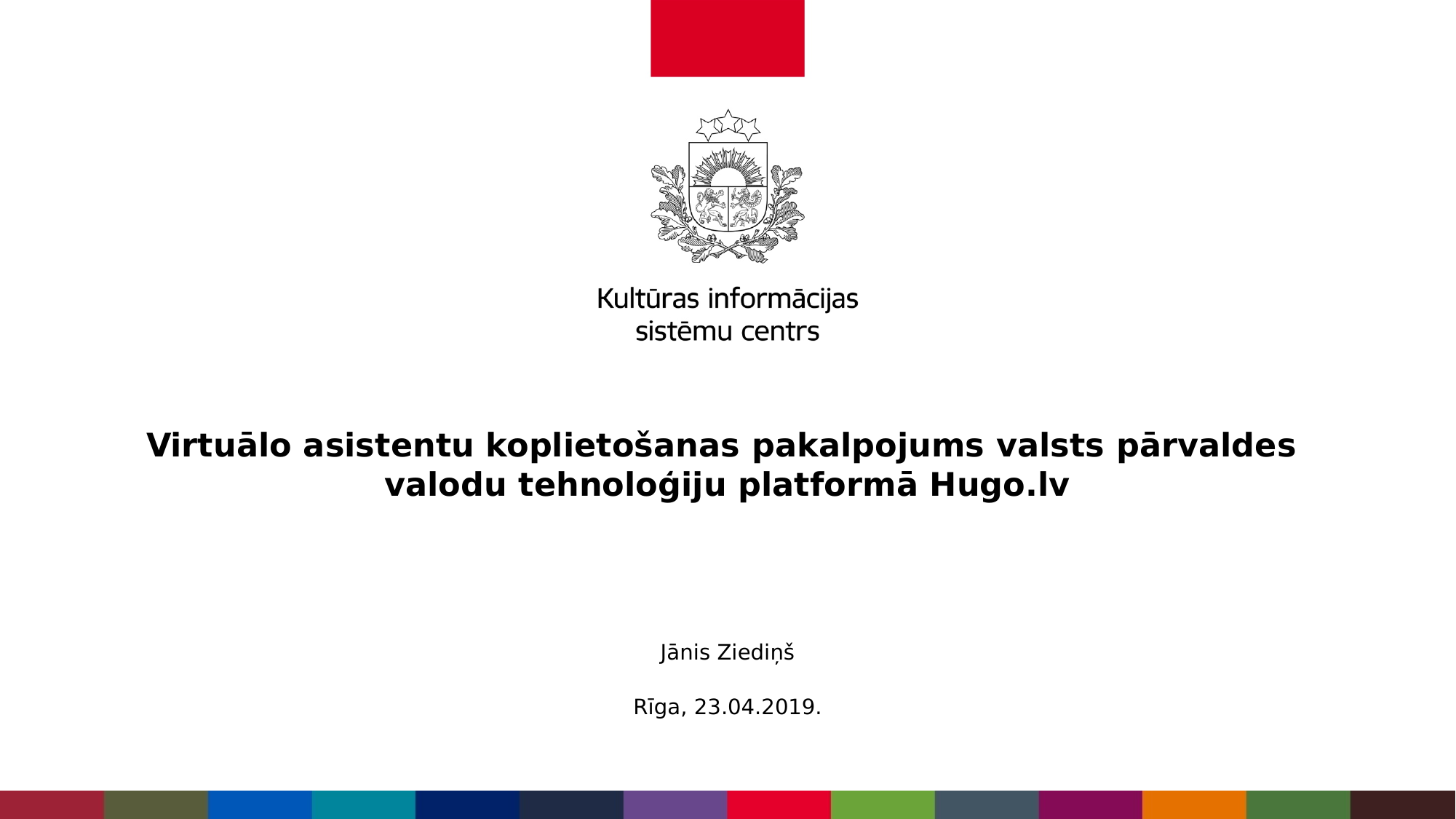

# Virtuālo asistentu koplietošanas pakalpojums valsts pārvaldes valodu tehnoloģiju platformā Hugo.lv
Jānis Ziediņš

Rīga, 23.04.2019.